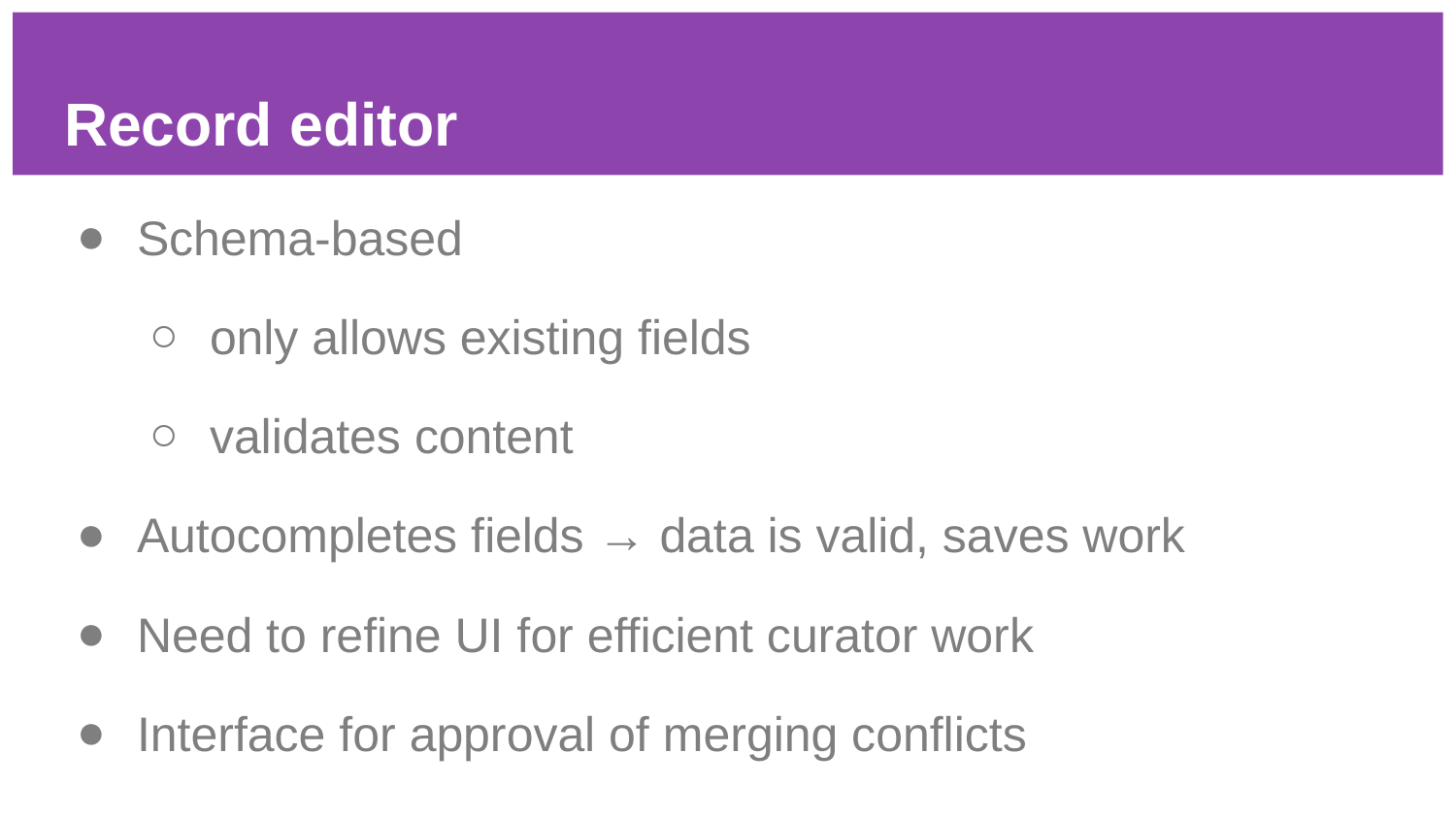

# Record editor
Schema-based
only allows existing fields
validates content
Autocompletes fields → data is valid, saves work
Need to refine UI for efficient curator work
Interface for approval of merging conflicts